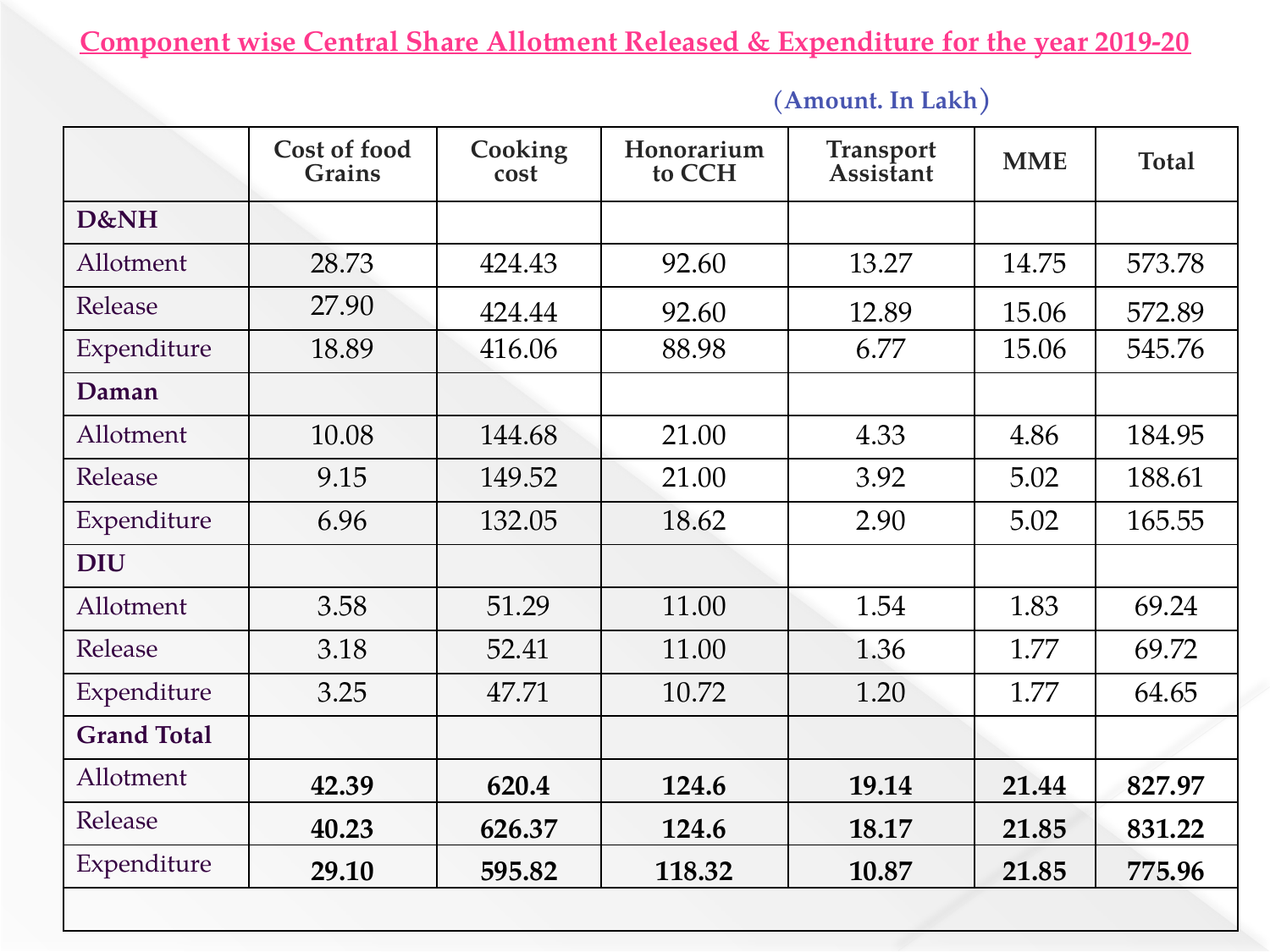

# Component wise Central Share Allotment Released & Expenditure for the year 2019-20					               (Amount. In Lakh)
|  | Cost of food Grains | Cooking cost | Honorarium to CCH | Transport Assistant | MME | Total |
| --- | --- | --- | --- | --- | --- | --- |
| D&NH |  |  |  |  |  |  |
| Allotment | 28.73 | 424.43 | 92.60 | 13.27 | 14.75 | 573.78 |
| Release | 27.90 | 424.44 | 92.60 | 12.89 | 15.06 | 572.89 |
| Expenditure | 18.89 | 416.06 | 88.98 | 6.77 | 15.06 | 545.76 |
| Daman |  |  |  |  |  |  |
| Allotment | 10.08 | 144.68 | 21.00 | 4.33 | 4.86 | 184.95 |
| Release | 9.15 | 149.52 | 21.00 | 3.92 | 5.02 | 188.61 |
| Expenditure | 6.96 | 132.05 | 18.62 | 2.90 | 5.02 | 165.55 |
| DIU |  |  |  |  |  |  |
| Allotment | 3.58 | 51.29 | 11.00 | 1.54 | 1.83 | 69.24 |
| Release | 3.18 | 52.41 | 11.00 | 1.36 | 1.77 | 69.72 |
| Expenditure | 3.25 | 47.71 | 10.72 | 1.20 | 1.77 | 64.65 |
| Grand Total |  |  |  |  |  |  |
| Allotment | 42.39 | 620.4 | 124.6 | 19.14 | 21.44 | 827.97 |
| Release | 40.23 | 626.37 | 124.6 | 18.17 | 21.85 | 831.22 |
| Expenditure | 29.10 | 595.82 | 118.32 | 10.87 | 21.85 | 775.96 |
|  |  |  |  |  |  |  |